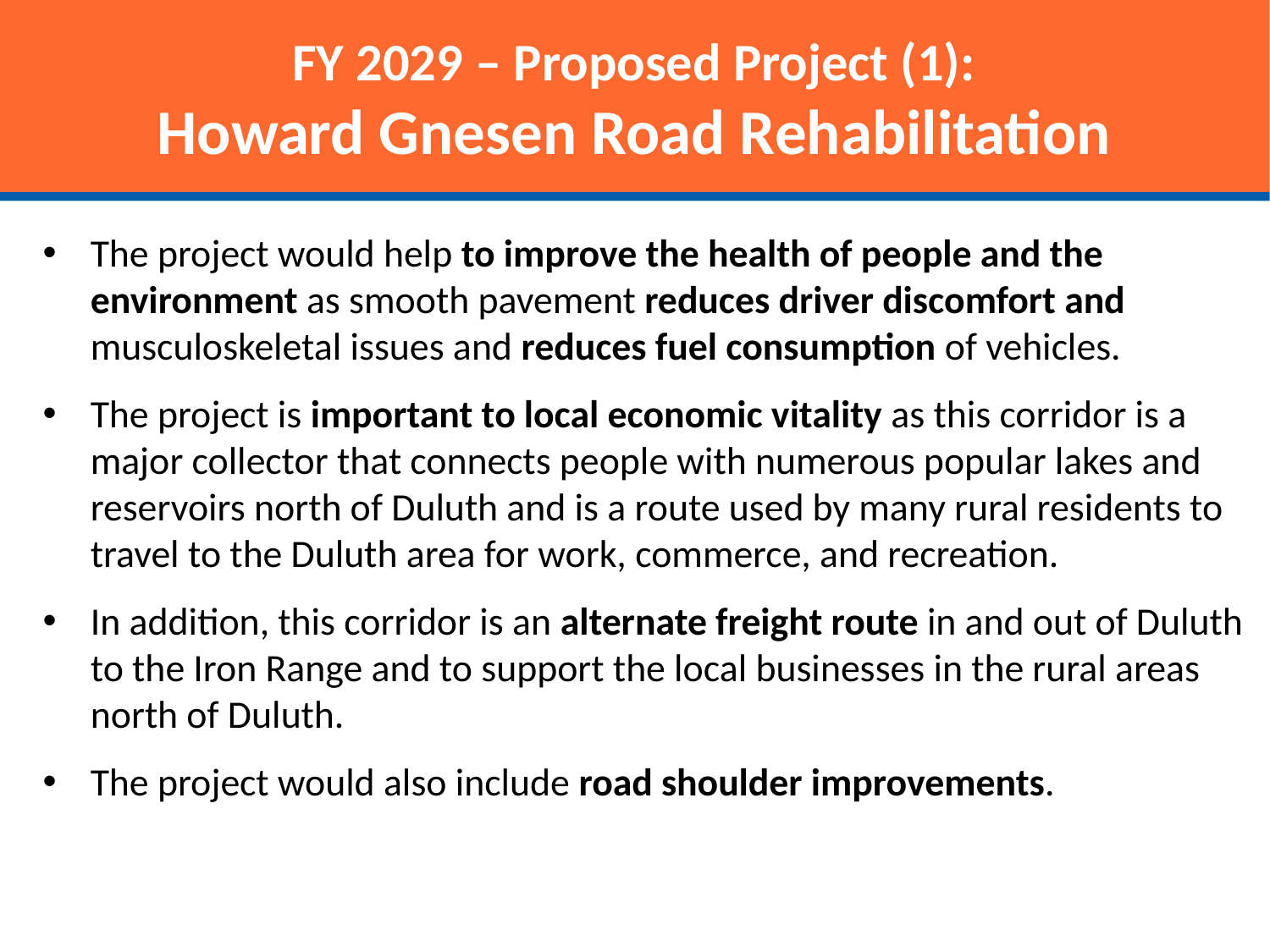

FY 2029 – Proposed Project (1):
Howard Gnesen Road Rehabilitation
The project would help to improve the health of people and the environment as smooth pavement reduces driver discomfort and musculoskeletal issues and reduces fuel consumption of vehicles.
The project is important to local economic vitality as this corridor is a major collector that connects people with numerous popular lakes and reservoirs north of Duluth and is a route used by many rural residents to travel to the Duluth area for work, commerce, and recreation.
In addition, this corridor is an alternate freight route in and out of Duluth to the Iron Range and to support the local businesses in the rural areas north of Duluth.
The project would also include road shoulder improvements.